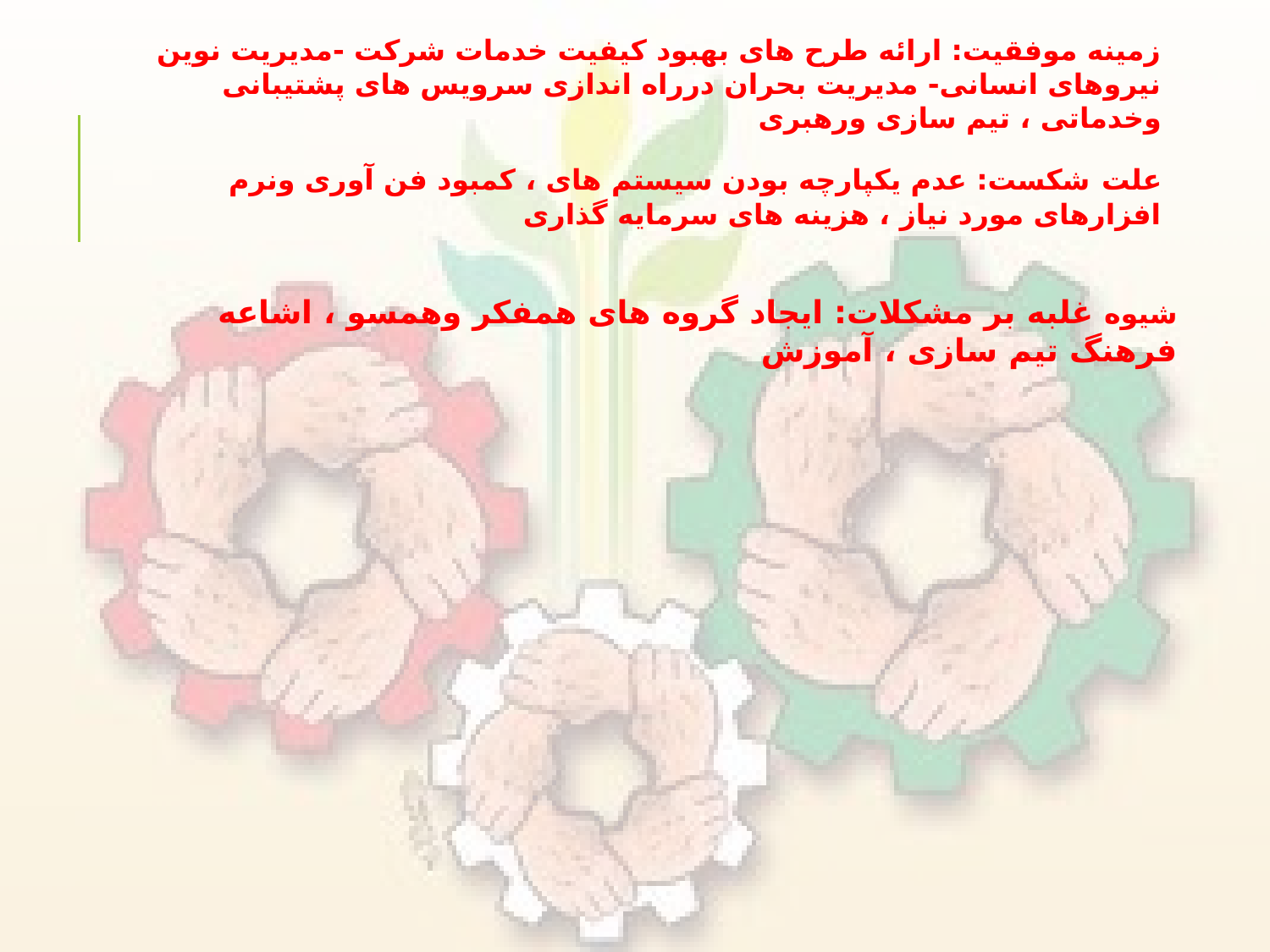

زمینه موفقیت: ارائه طرح های بهبود کیفیت خدمات شرکت -مدیریت نوین نیروهای انسانی- مدیریت بحران درراه اندازی سرویس های پشتیبانی وخدماتی ، تیم سازی ورهبری
علت شکست: عدم یکپارچه بودن سیستم های ، کمبود فن آوری ونرم افزارهای مورد نیاز ، هزینه های سرمایه گذاری
شیوه غلبه بر مشکلات: ایجاد گروه های همفکر وهمسو ، اشاعه فرهنگ تیم سازی ، آموزش